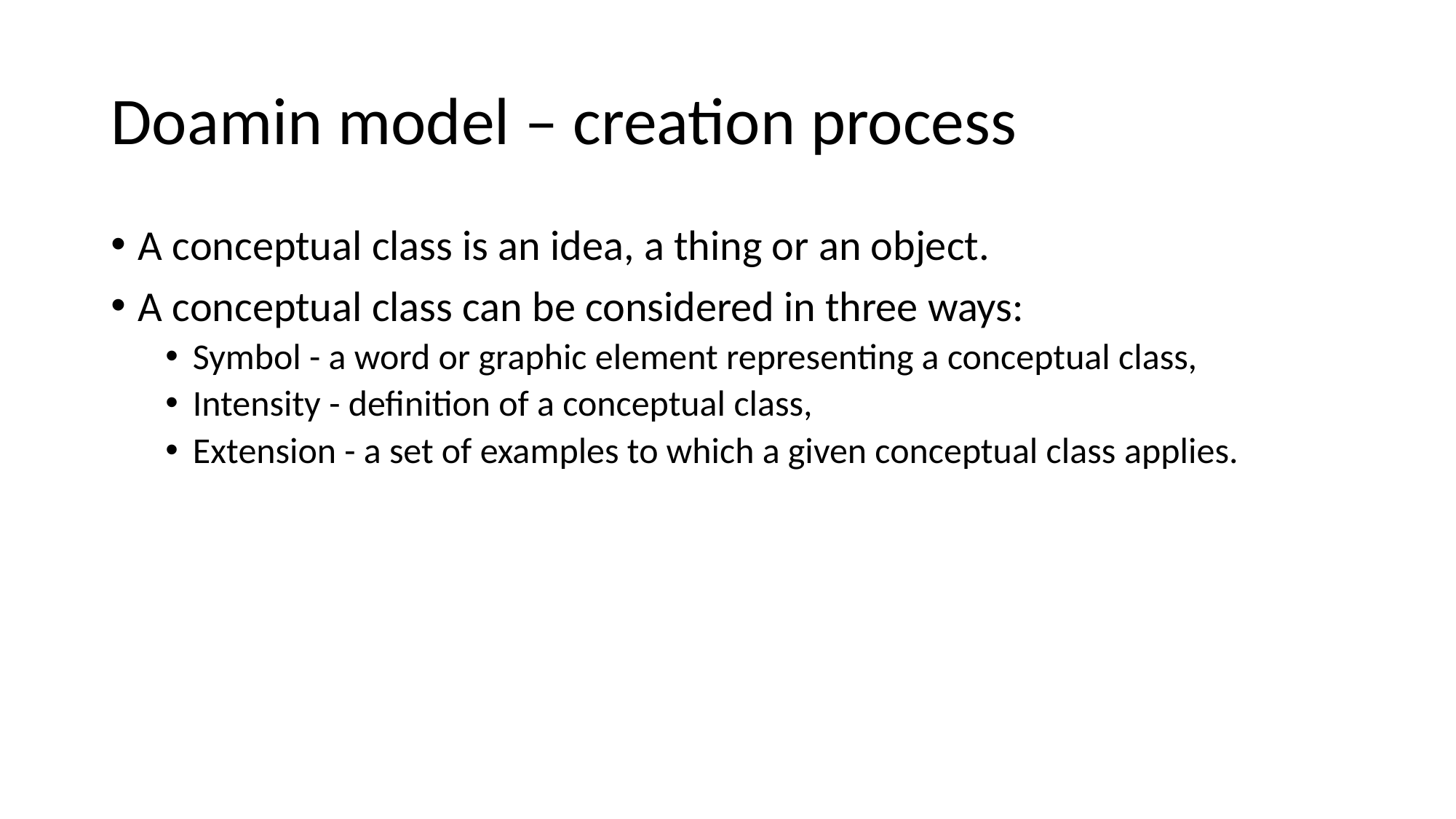

# Doamin model – creation process
A conceptual class is an idea, a thing or an object.
A conceptual class can be considered in three ways:
Symbol - a word or graphic element representing a conceptual class,
Intensity - definition of a conceptual class,
Extension - a set of examples to which a given conceptual class applies.